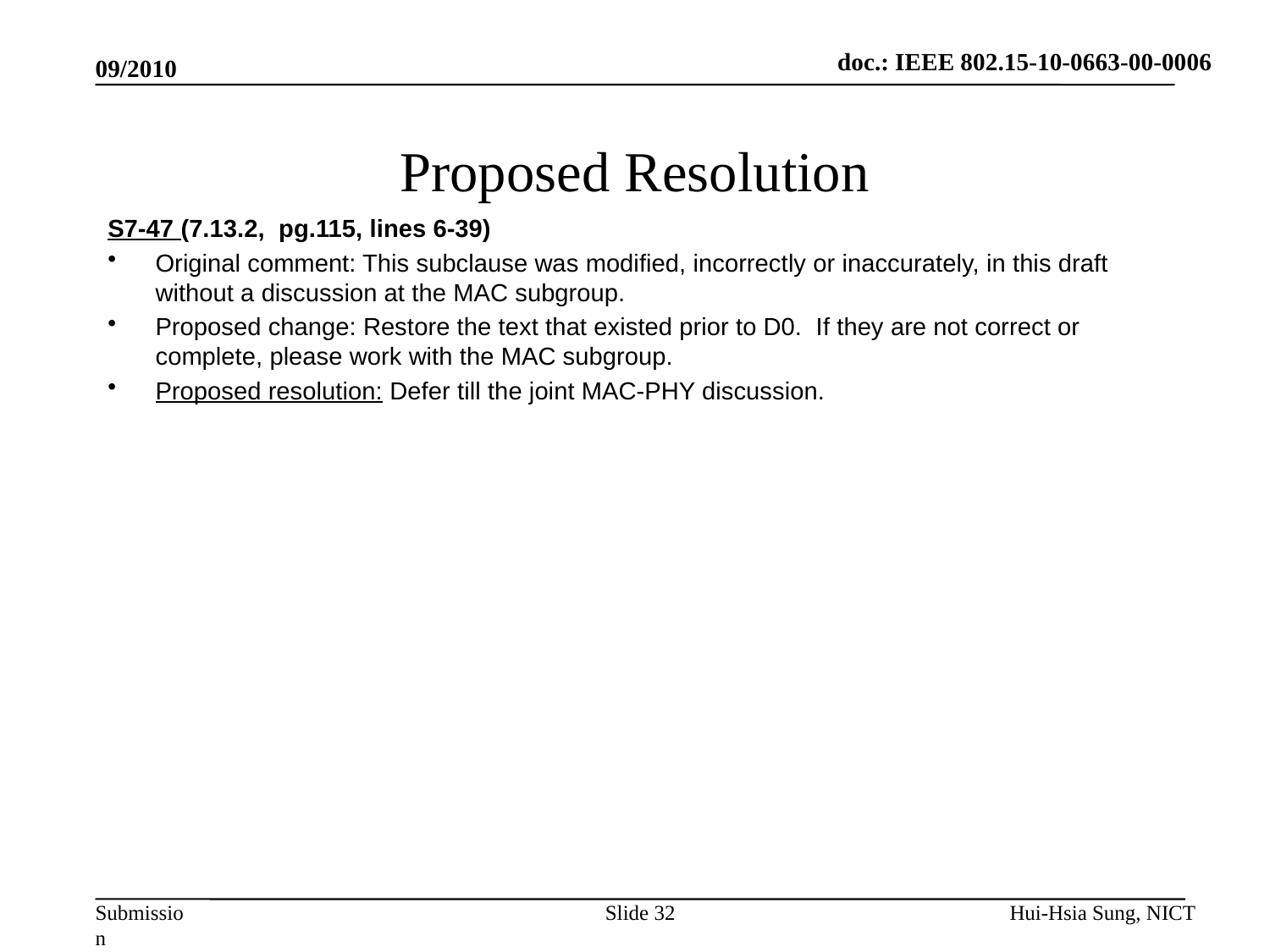

doc.: IEEE 802.15-10-0663-00-0006
09/2010
# Proposed Resolution
S7-47 (7.13.2,  pg.115, lines 6-39)
Original comment: This subclause was modified, incorrectly or inaccurately, in this draft without a discussion at the MAC subgroup.
Proposed change: Restore the text that existed prior to D0.  If they are not correct or complete, please work with the MAC subgroup.
Proposed resolution: Defer till the joint MAC-PHY discussion.
Slide 32
Hui-Hsia Sung, NICT